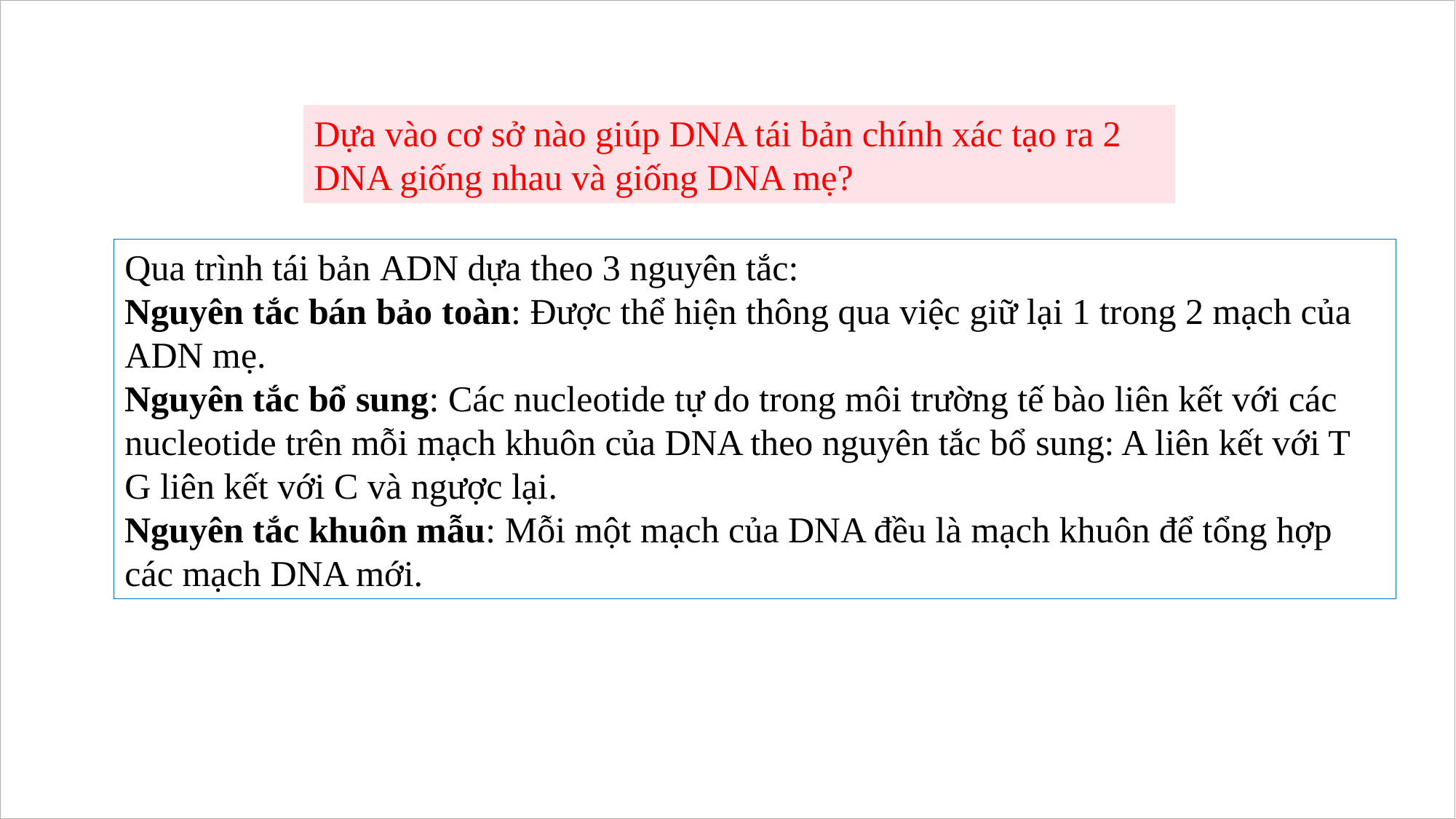

ua diễn biến và kết quả nêu trên, có thể thấy ADN được nhân đôi theo 3 nguyên tắc:
Nguyên tắc bán bảo toàn
#
Dựa vào cơ sở nào giúp DNA tái bản chính xác tạo ra 2 DNA giống nhau và giống DNA mẹ?
Qua trình tái bản ADN dựa theo 3 nguyên tắc:
Nguyên tắc bán bảo toàn: Được thể hiện thông qua việc giữ lại 1 trong 2 mạch của ADN mẹ.
Nguyên tắc bổ sung: Các nucleotide tự do trong môi trường tế bào liên kết với các nucleotide trên mỗi mạch khuôn của DNA theo nguyên tắc bổ sung: A liên kết với T G liên kết với C và ngược lại.
Nguyên tắc khuôn mẫu: Mỗi một mạch của DNA đều là mạch khuôn để tổng hợp các mạch DNA mới.

7
Presentation title
20XX